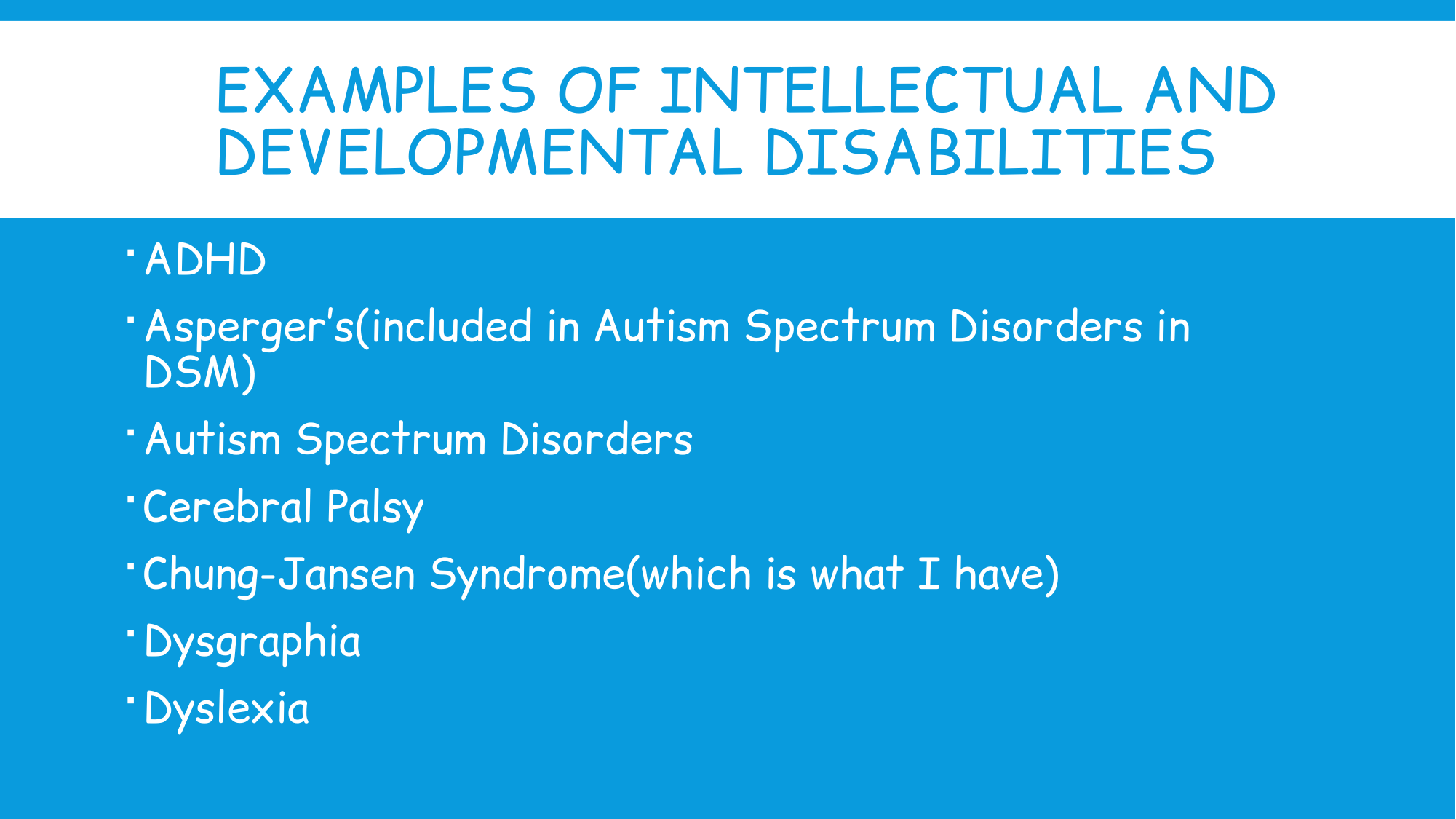

# Examples of Intellectual and Developmental Disabilities
ADHD
Asperger’s(included in Autism Spectrum Disorders in DSM)
Autism Spectrum Disorders
Cerebral Palsy
Chung-Jansen Syndrome(which is what I have)
Dysgraphia
Dyslexia